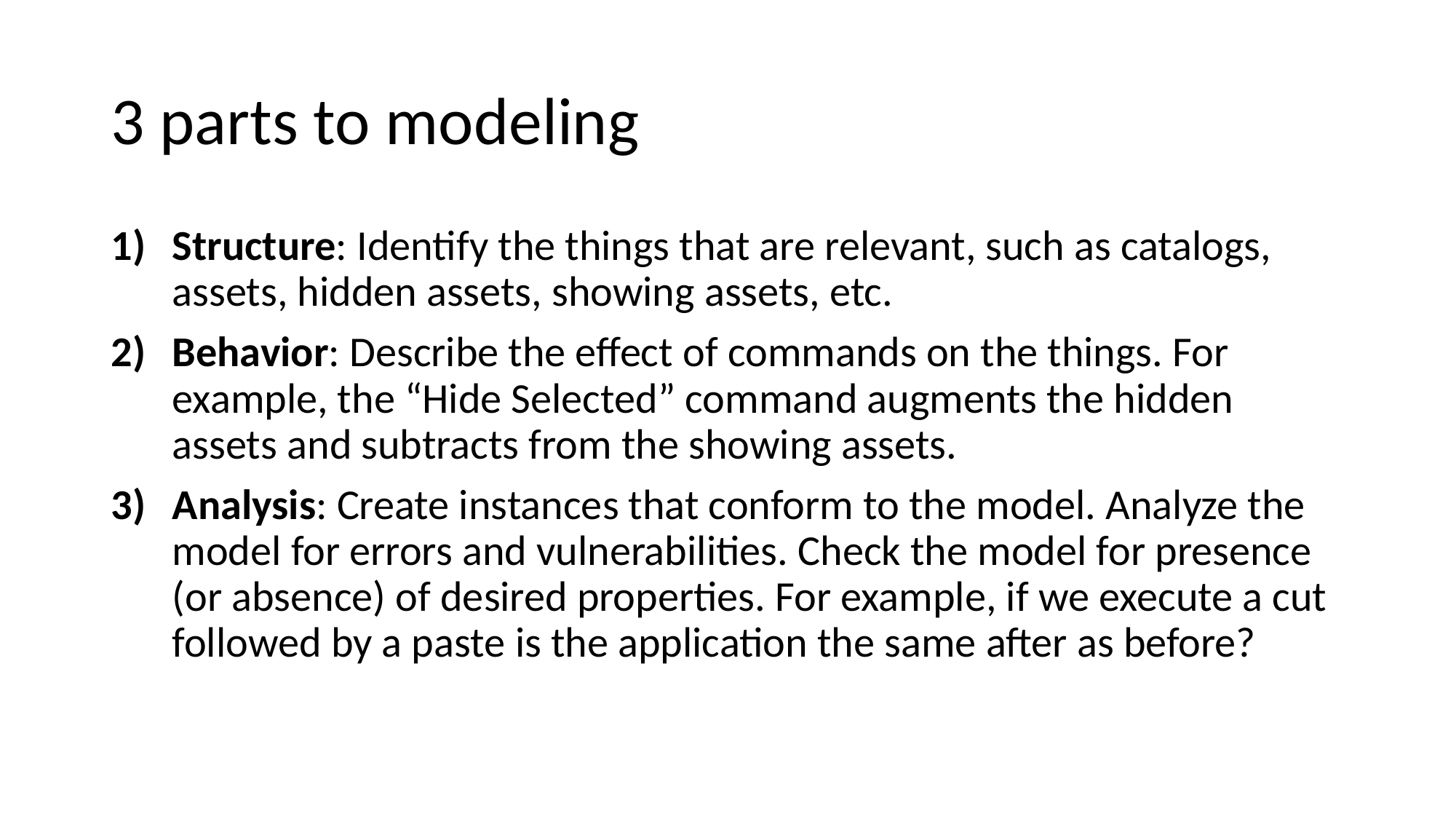

# 3 parts to modeling
Structure: Identify the things that are relevant, such as catalogs, assets, hidden assets, showing assets, etc.
Behavior: Describe the effect of commands on the things. For example, the “Hide Selected” command augments the hidden assets and subtracts from the showing assets.
Analysis: Create instances that conform to the model. Analyze the model for errors and vulnerabilities. Check the model for presence (or absence) of desired properties. For example, if we execute a cut followed by a paste is the application the same after as before?